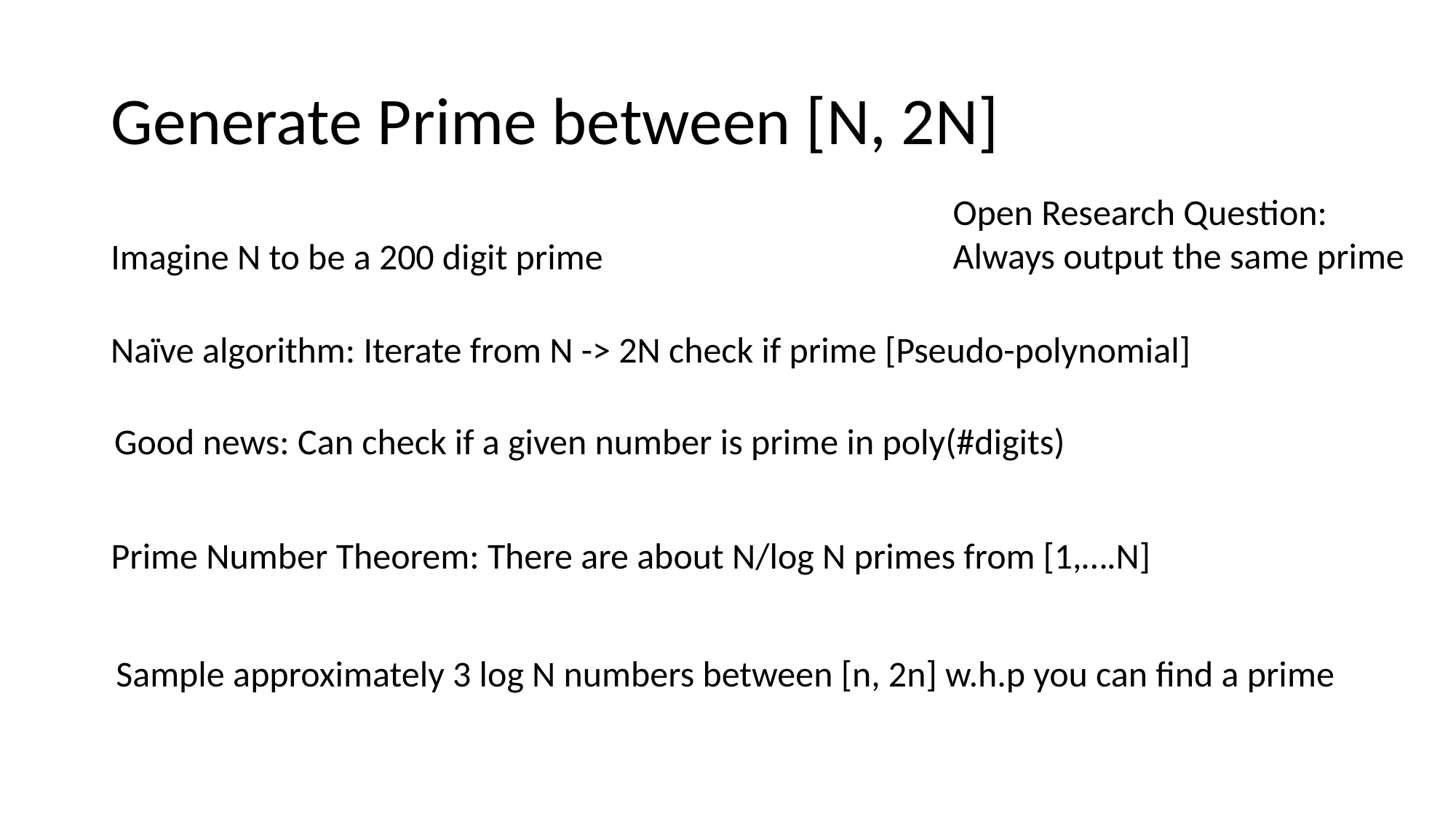

# Generate Prime between [N, 2N]
Open Research Question:
Always output the same prime
Imagine N to be a 200 digit prime
Naïve algorithm: Iterate from N -> 2N check if prime [Pseudo-polynomial]
Good news: Can check if a given number is prime in poly(#digits)
Prime Number Theorem: There are about N/log N primes from [1,….N]
Sample approximately 3 log N numbers between [n, 2n] w.h.p you can find a prime